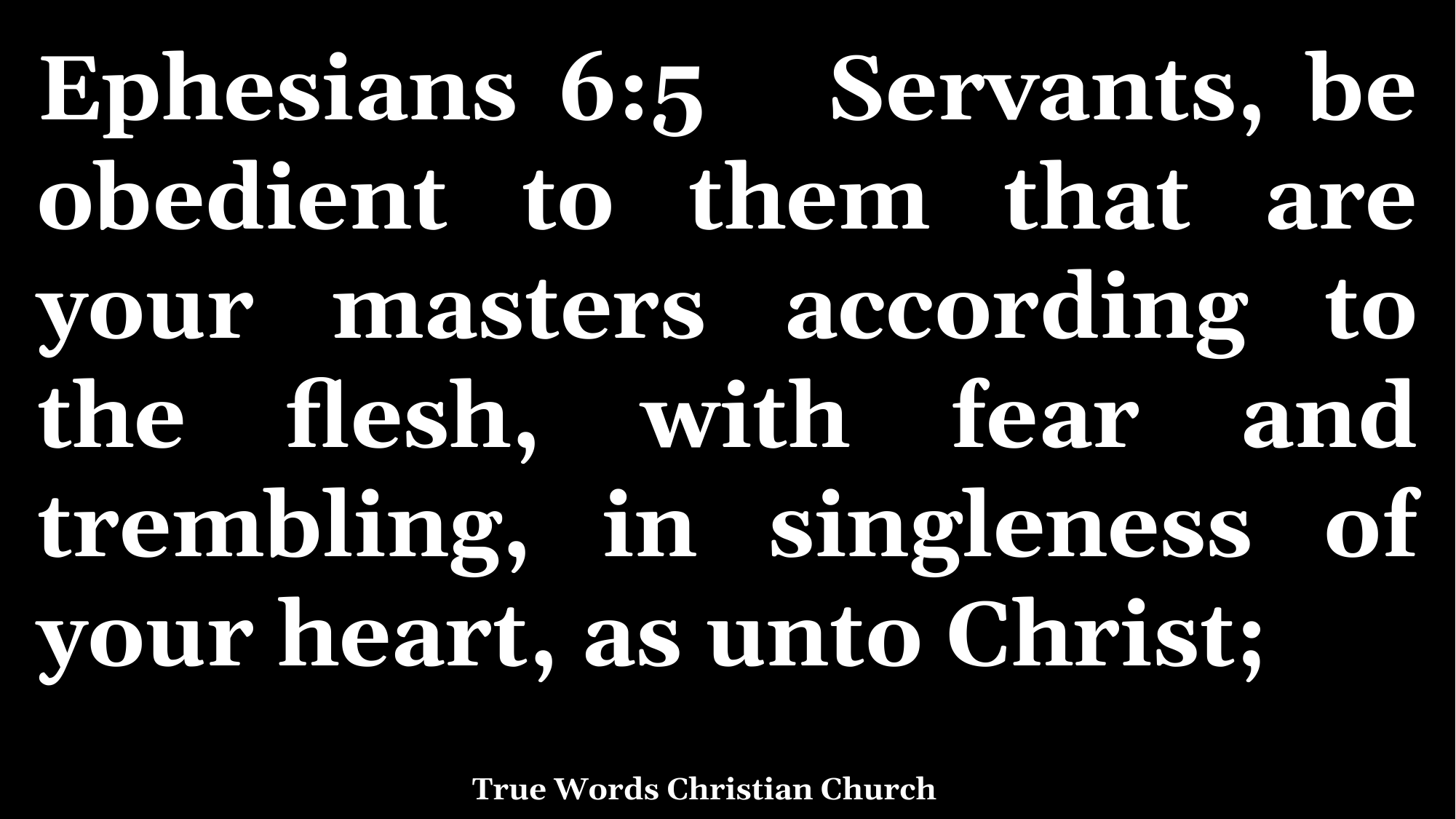

Ephesians 6:5   Servants, be obedient to them that are your masters according to the flesh, with fear and trembling, in singleness of your heart, as unto Christ;
True Words Christian Church